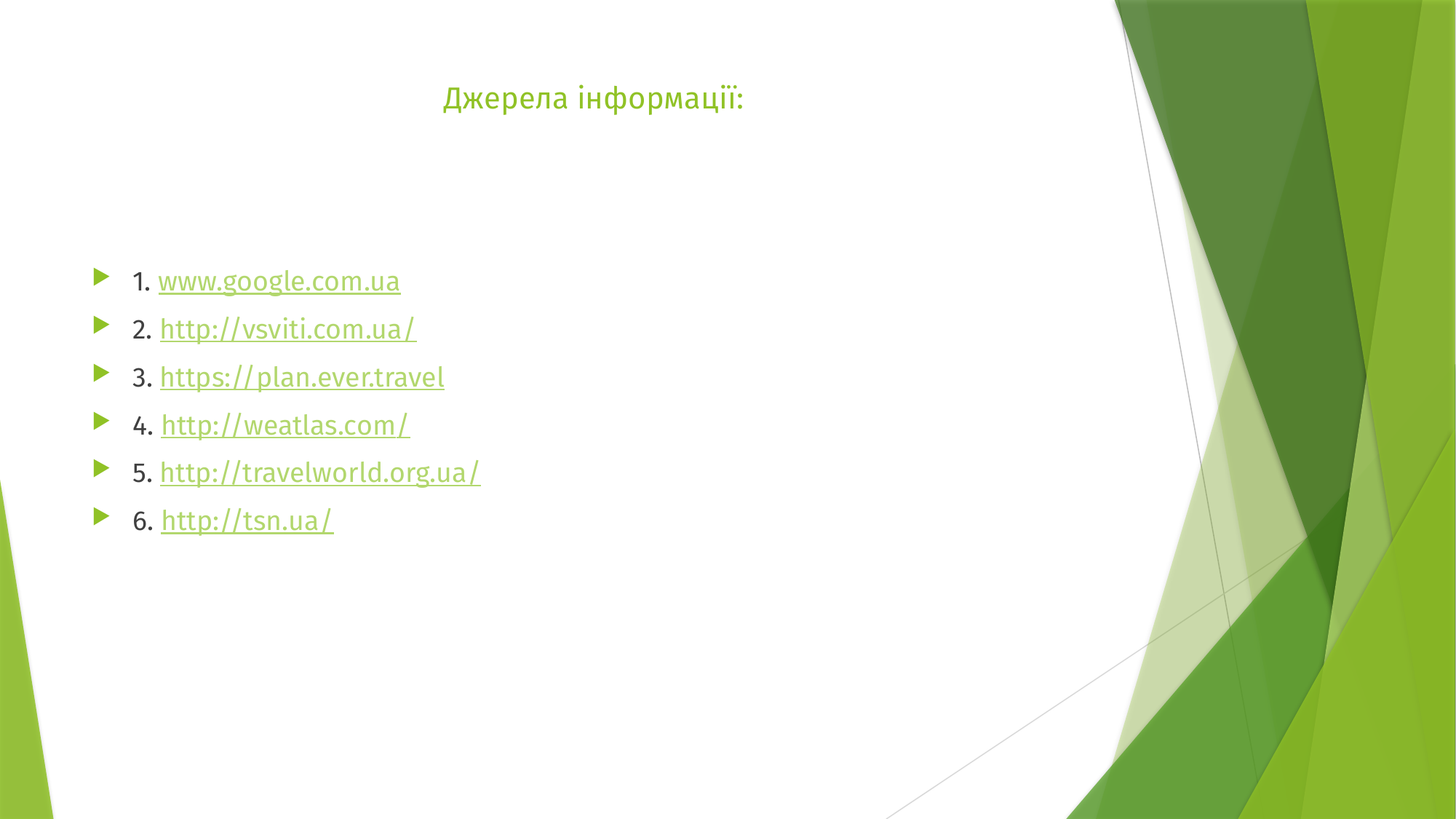

# Джерела інформації:
1. www.google.com.ua
2. http://vsviti.com.ua/
3. https://plan.ever.travel
4. http://weatlas.com/
5. http://travelworld.org.ua/
6. http://tsn.ua/